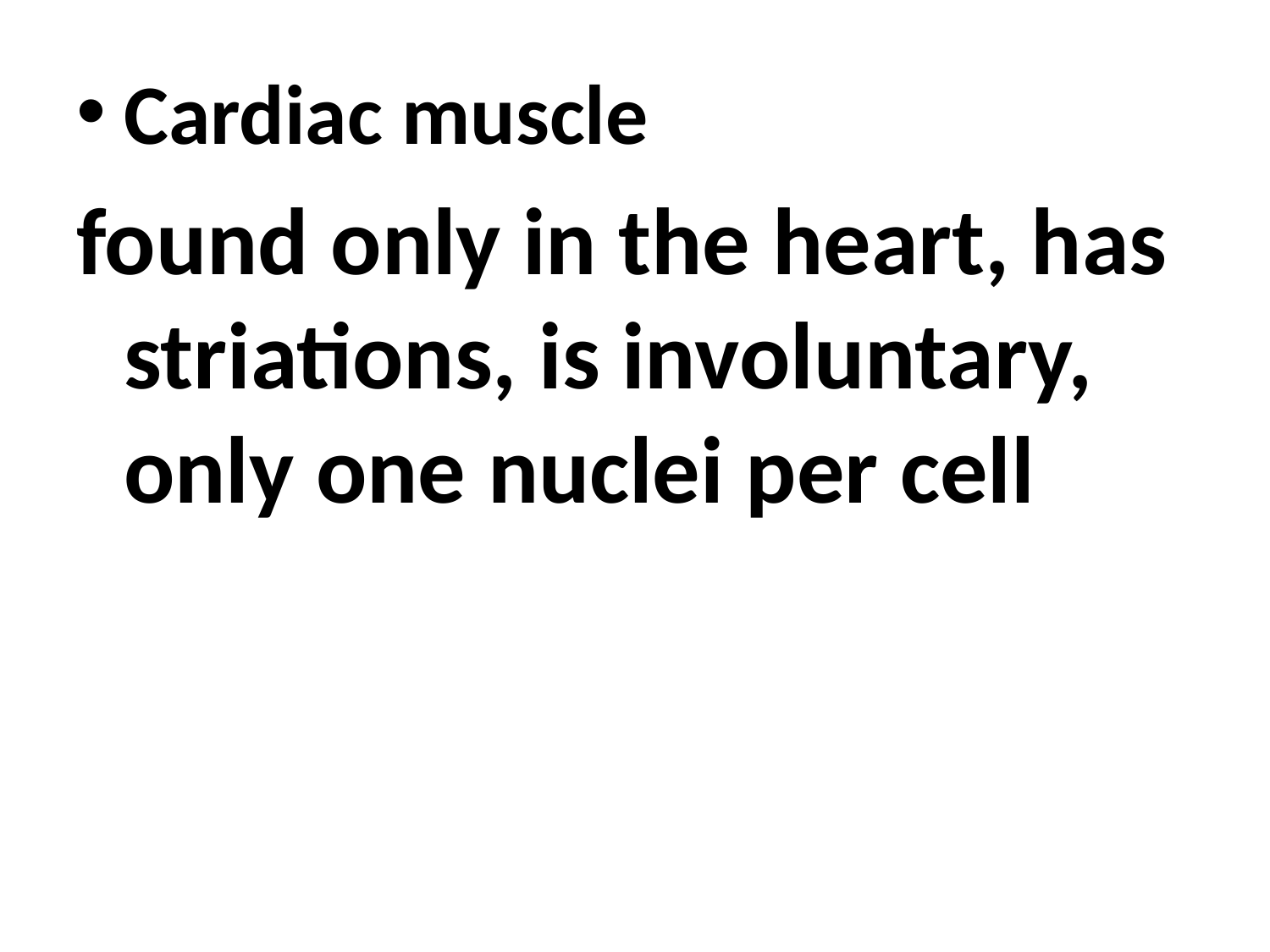

Cardiac muscle
found only in the heart, has striations, is involuntary, only one nuclei per cell